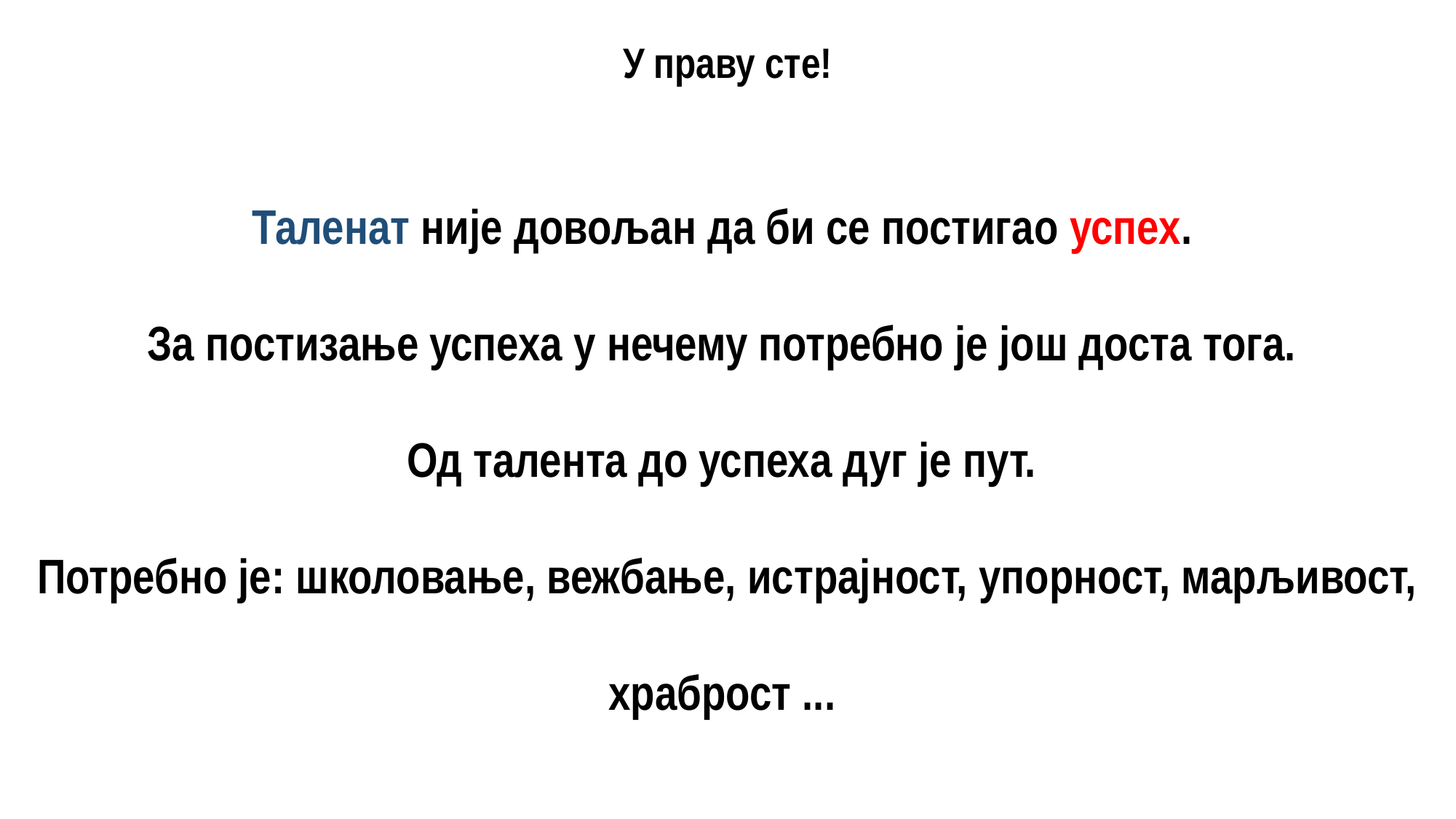

У праву сте!

Таленат није довољан да би се постигао успех.
За постизање успеха у нечему потребно је још доста тога.
Од талента до успеха дуг је пут.
Потребно је: школовање, вежбање, истрајност, упорност, марљивост, храброст ...